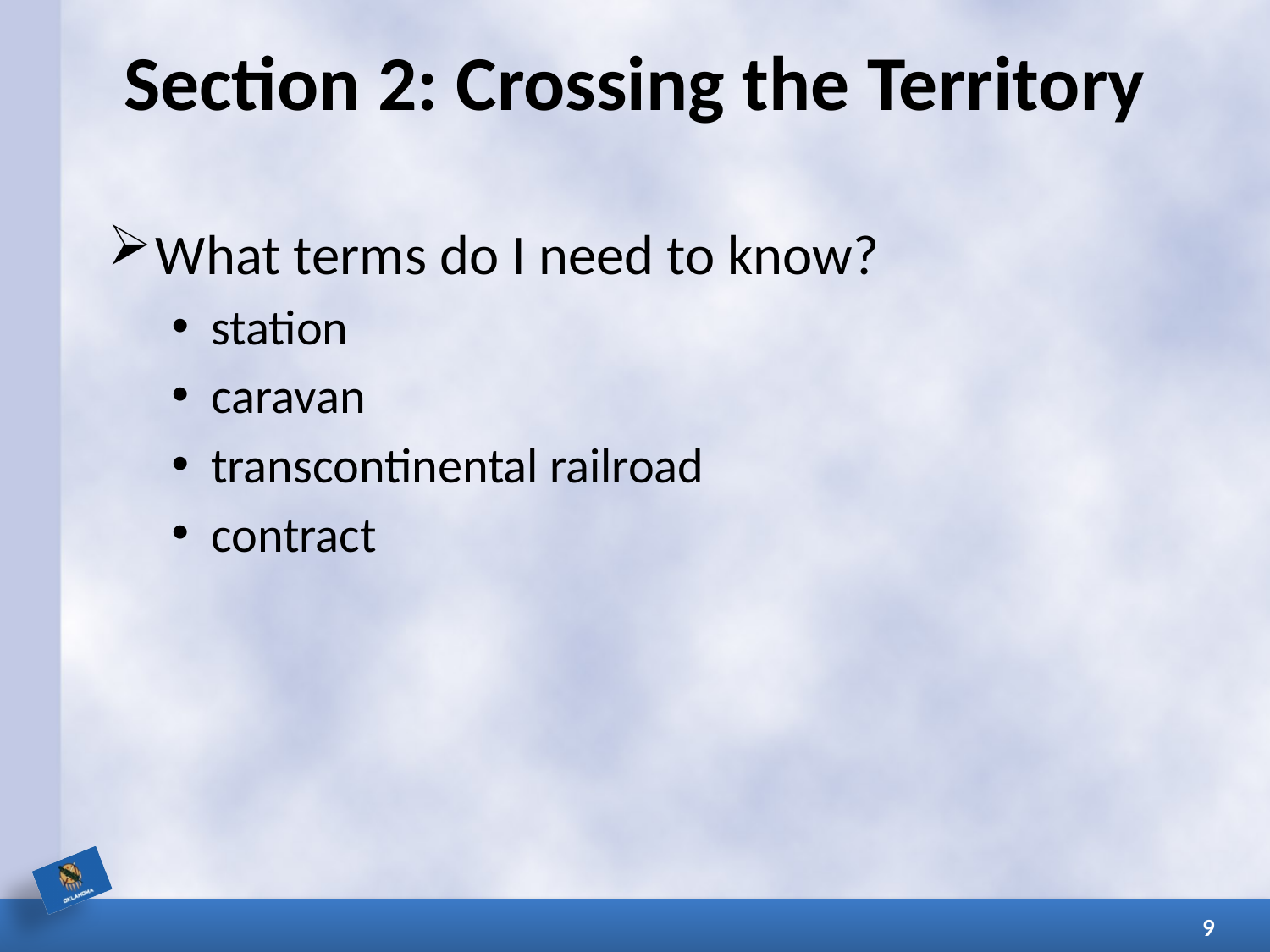

# Section 2: Crossing the Territory
What terms do I need to know?
station
caravan
transcontinental railroad
contract

9